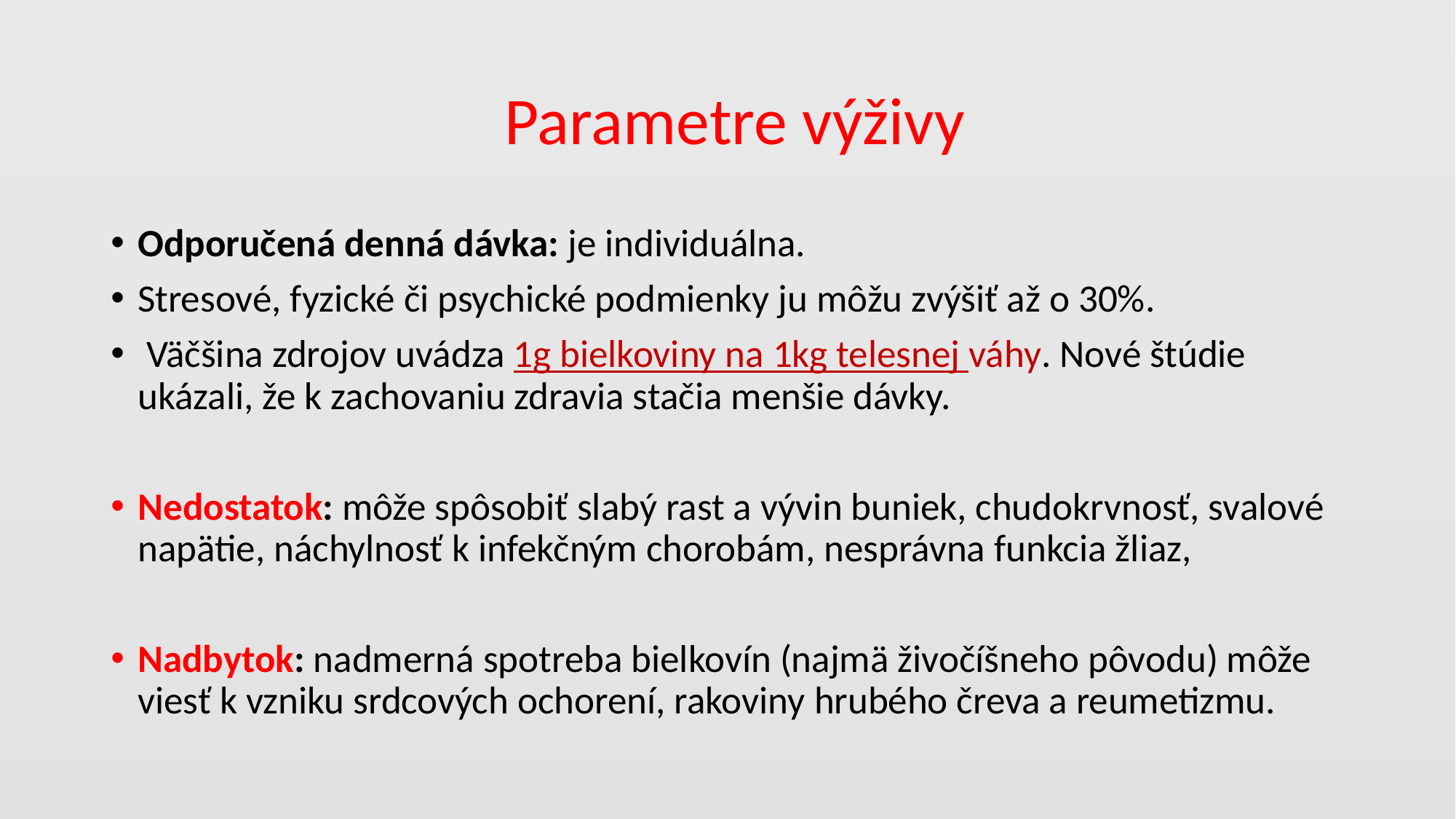

# Parametre výživy
Odporučená denná dávka: je individuálna.
Stresové, fyzické či psychické podmienky ju môžu zvýšiť až o 30%.
 Väčšina zdrojov uvádza 1g bielkoviny na 1kg telesnej váhy. Nové štúdie ukázali, že k zachovaniu zdravia stačia menšie dávky.

Nedostatok: môže spôsobiť slabý rast a vývin buniek, chudokrvnosť, svalové napätie, náchylnosť k infekčným chorobám, nesprávna funkcia žliaz,

Nadbytok: nadmerná spotreba bielkovín (najmä živočíšneho pôvodu) môže viesť k vzniku srdcových ochorení, rakoviny hrubého čreva a reumetizmu.